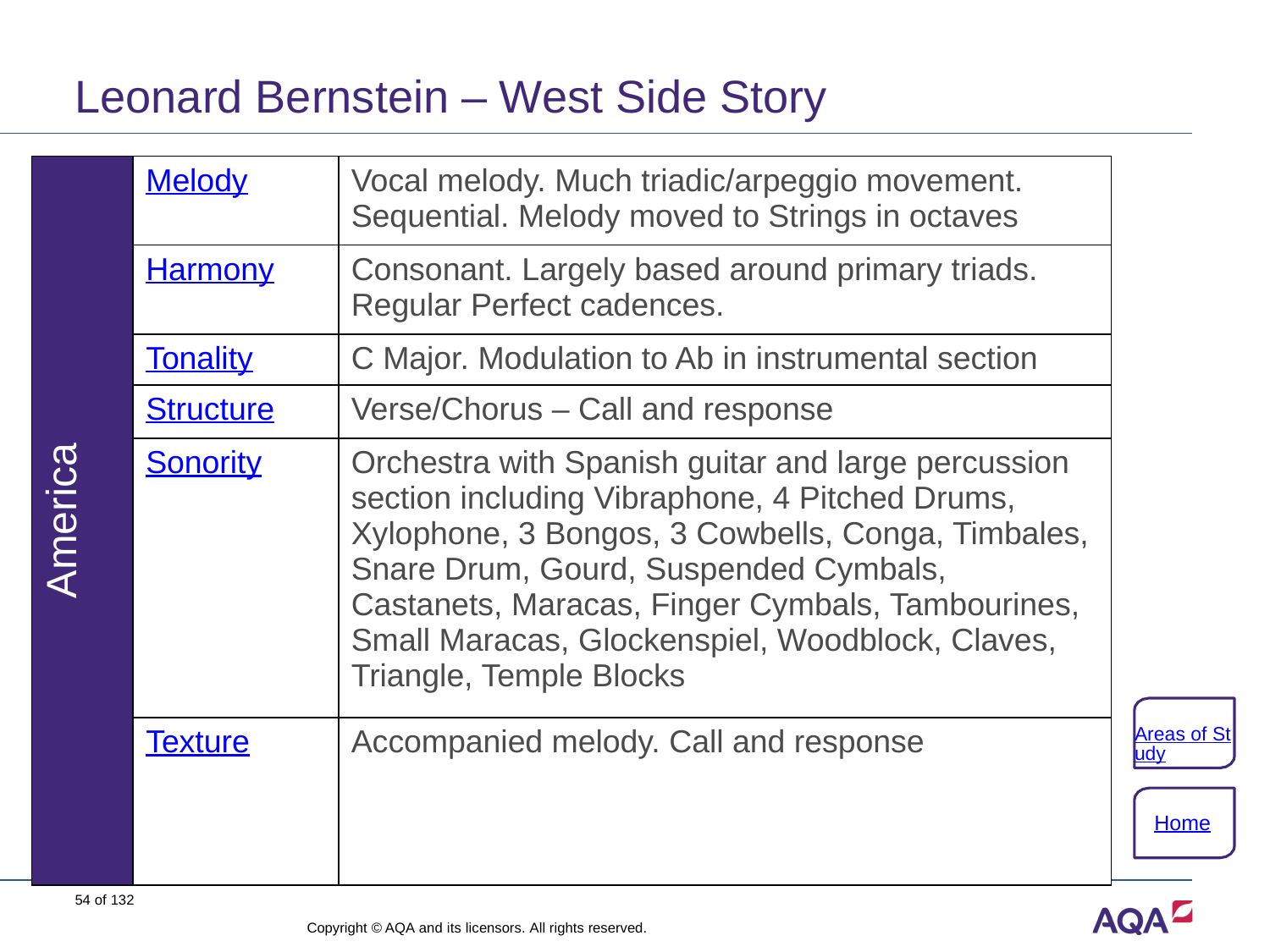

# Leonard Bernstein – West Side Story
| America | Melody | Vocal melody. Much triadic/arpeggio movement. Sequential. Melody moved to Strings in octaves |
| --- | --- | --- |
|  | Harmony | Consonant. Largely based around primary triads. Regular Perfect cadences. |
|  | Tonality | C Major. Modulation to Ab in instrumental section |
|  | Structure | Verse/Chorus – Call and response |
|  | Sonority | Orchestra with Spanish guitar and large percussion section including Vibraphone, 4 Pitched Drums, Xylophone, 3 Bongos, 3 Cowbells, Conga, Timbales, Snare Drum, Gourd, Suspended Cymbals, Castanets, Maracas, Finger Cymbals, Tambourines, Small Maracas, Glockenspiel, Woodblock, Claves, Triangle, Temple Blocks |
|  | Texture | Accompanied melody. Call and response |

Areas of Study

Home
54 of 132
Copyright © AQA and its licensors. All rights reserved.